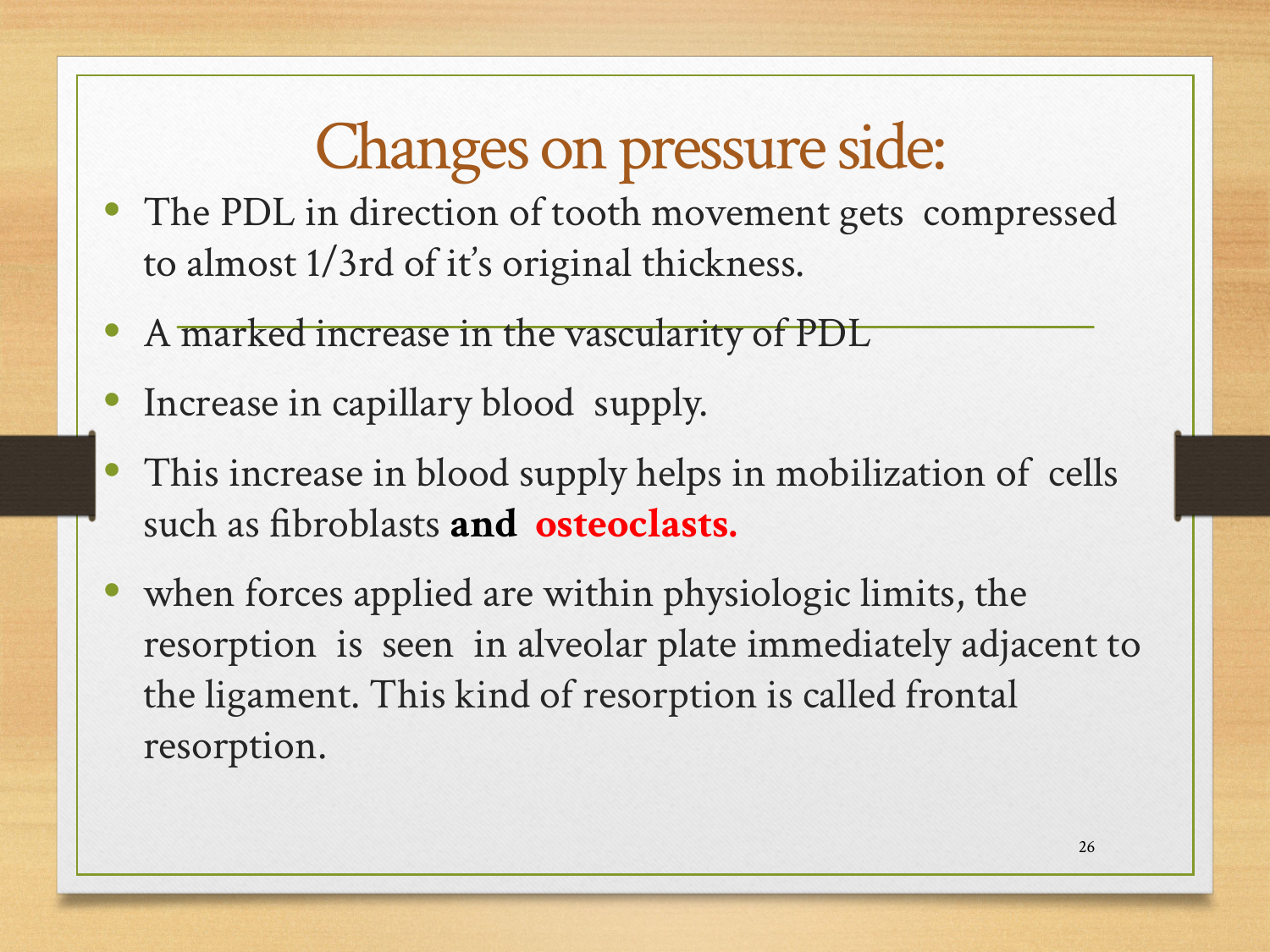

# Changes on pressure side:
The PDL in direction of tooth movement gets  compressed to almost 1/3rd of it’s original thickness.
A marked increase in the vascularity of PDL
Increase in capillary blood  supply.
This increase in blood supply helps in mobilization of  cells such as fibroblasts and  osteoclasts.
when forces applied are within physiologic limits, the  resorption  is  seen  in alveolar plate immediately adjacent to the ligament. This kind of resorption is called frontal resorption.

26